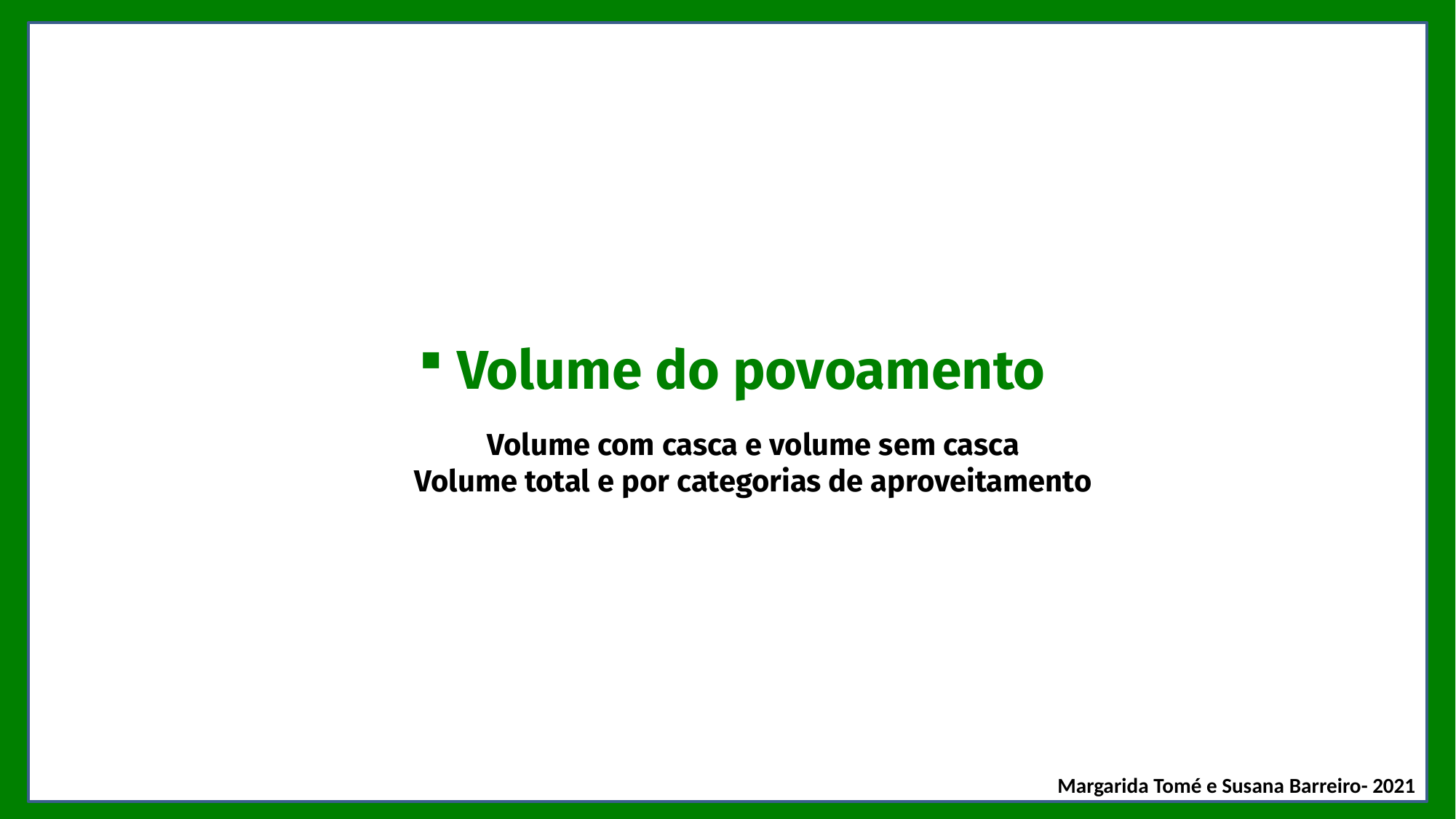

# Volume do povoamento
Volume com casca e volume sem casca
Volume total e por categorias de aproveitamento